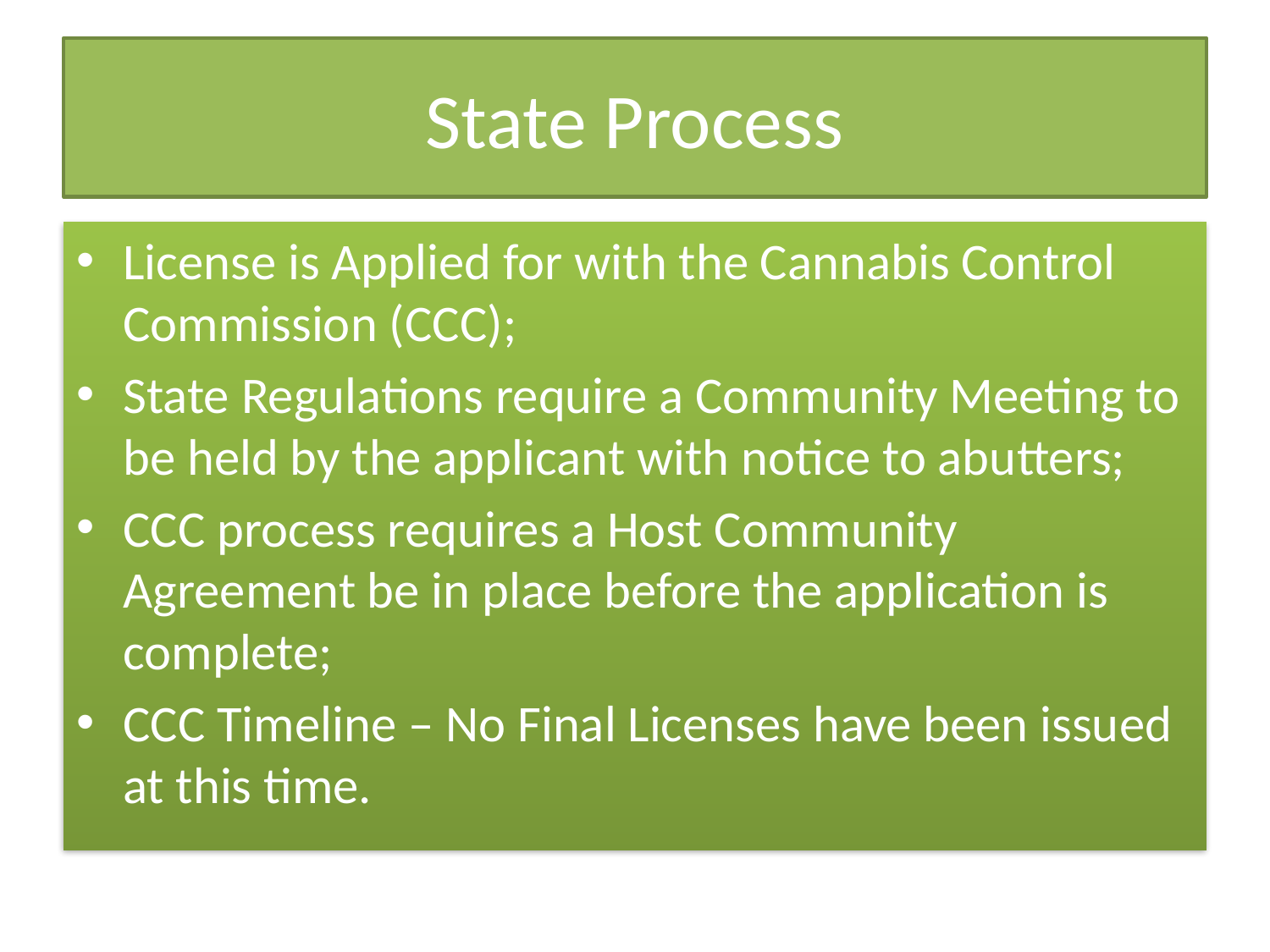

# State Process
License is Applied for with the Cannabis Control Commission (CCC);
State Regulations require a Community Meeting to be held by the applicant with notice to abutters;
CCC process requires a Host Community Agreement be in place before the application is complete;
CCC Timeline – No Final Licenses have been issued at this time.